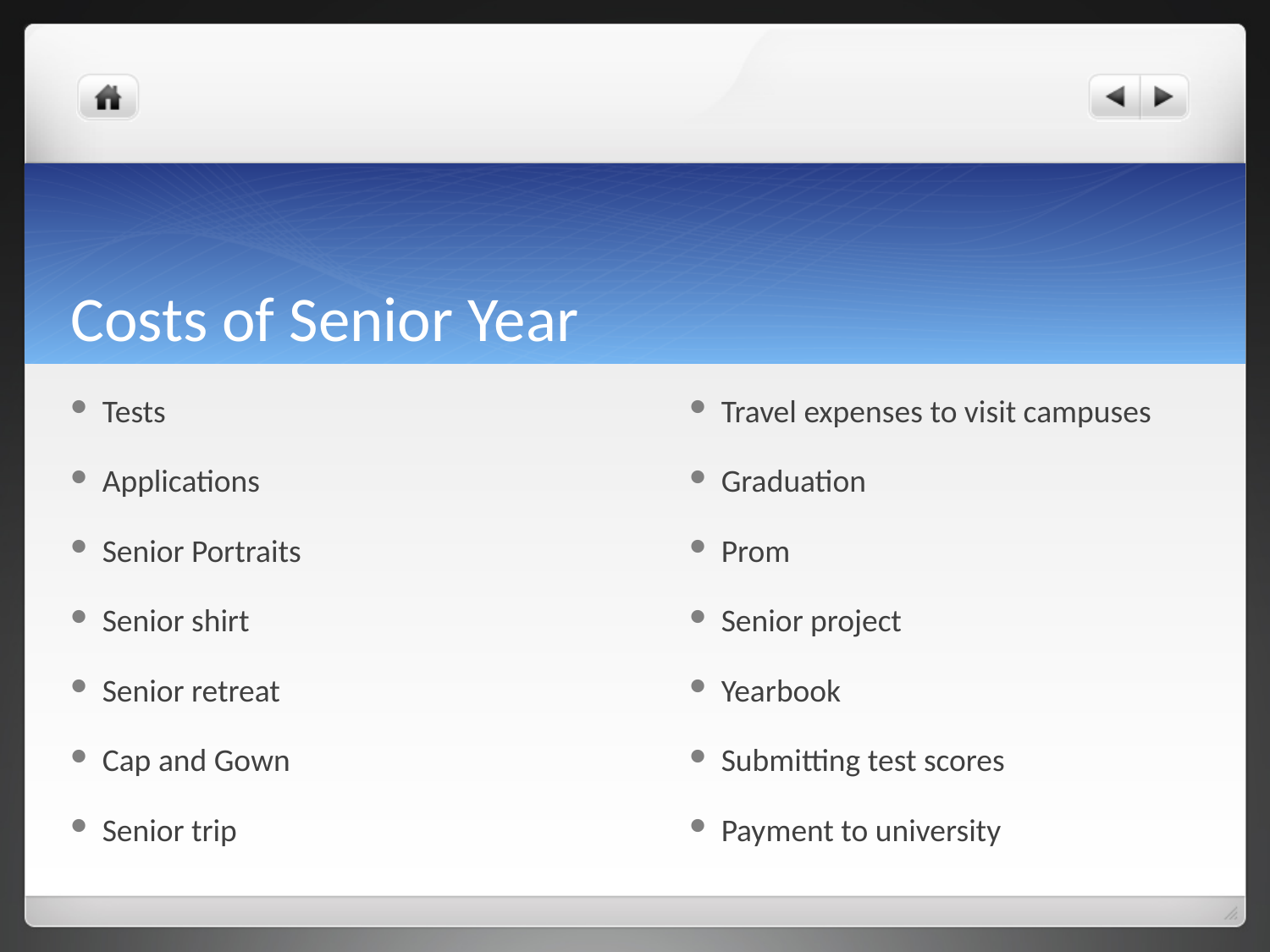

# Costs of Senior Year
Tests
Applications
Senior Portraits
Senior shirt
Senior retreat
Cap and Gown
Senior trip
Travel expenses to visit campuses
Graduation
Prom
Senior project
Yearbook
Submitting test scores
Payment to university